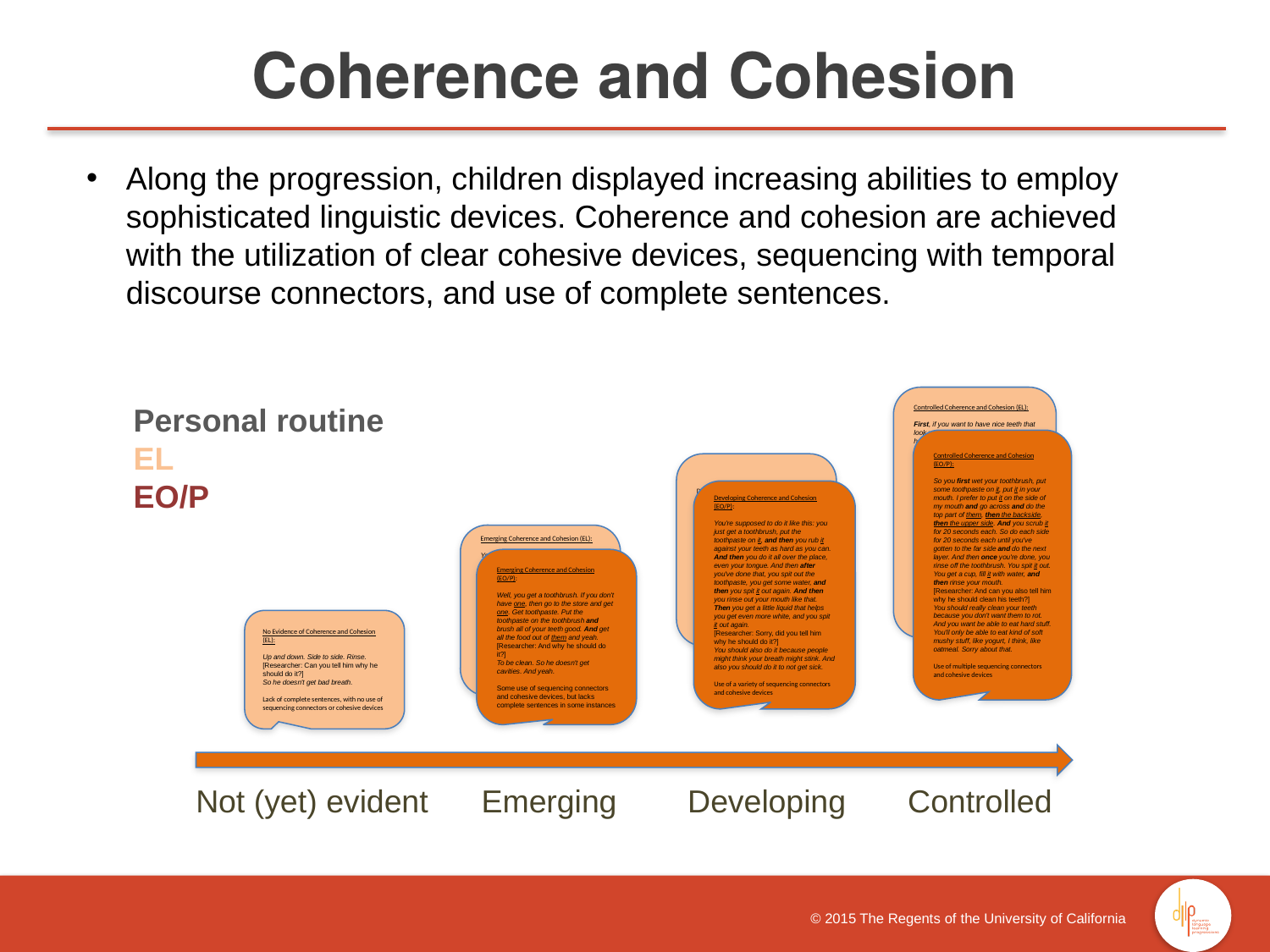

Coherence and Cohesion
Along the progression, children displayed increasing abilities to employ sophisticated linguistic devices. Coherence and cohesion are achieved with the utilization of clear cohesive devices, sequencing with temporal discourse connectors, and use of complete sentences.

Personal routine
EL
EO/P

       Not (yet) evident      Emerging        Developing       Controlled
Controlled Coherence and Cohesion (EL):

First, if you want to have nice teeth that look white and don't look brownish and have food stuck to your teeth, you have to get toothpaste, mouthwash and a toothbrush. And so when you have a toothbrush, you put toothpaste on it and you start washing your teeth in circles. Then after that, you spit the water out. When you put water, you spit it out. After, you get the mouthwash and scrub and then spit it out. And that's how you brush your teeth. Hopefully you brush your teeth.
[Okay and can you tell her friend why she should do it?]
You should do this because you don't wanna have nasty teeth or you don't want your breath to stink. And you don't want your teeth to be ugly and look like you don't have a house or anything like that.

Use of multiple sequencing connectors and cohesive devices
Controlled Coherence and Cohesion (EO/P):

So you first wet your toothbrush, put some toothpaste on it, put it in your mouth. I prefer to put it on the side of my mouth and go across and do the top part of them, then the backside, then the upper side. And you scrub it for 20 seconds each. So do each side for 20 seconds each until you've gotten to the far side and do the next layer. And then once you're done, you rinse off the toothbrush. You spit it out. You get a cup, fill it with water, and then rinse your mouth.
[Researcher: And can you also tell him why he should clean his teeth?]
You should really clean your teeth because you don't want them to rot. And you want be able to eat hard stuff. You'll only be able to eat kind of soft mushy stuff, like yogurt, I think, like oatmeal. Sorry about that.

Use of multiple sequencing connectors and cohesive devices
Developing Coherence and Cohesion (EL):

You need a toothbrush and you need paste. And you need to put it on the toothbrush and brush your teeth upside down and side to side. And after that, you clean your toothbrush and then you put water on your mouth. Then rinse it. And you should brush your teeth so you won't get cavities and they won't look bad and they won't smell that funky.

Use of a variety of sequencing connectors and cohesive devices
Developing Coherence and Cohesion (EO/P):

You're supposed to do it like this: you just get a toothbrush, put the toothpaste on it, and then you rub it against your teeth as hard as you can. And then you do it all over the place, even your tongue. And then after you've done that, you spit out the toothpaste, you get some water, and then you spit it out again. And then you rinse out your mouth like that. Then you get a little liquid that helps you get even more white, and you spit it out again.
[Researcher: Sorry, did you tell him why he should do it?]
You should also do it because people might think your breath might stink. And also you should do it to not get sick.

Use of a variety of sequencing connectors and cohesive devices
Emerging Coherence and Cohesion (EL):

You brush your teeth by brushing your teeth on your front teeth, on your left and right teeth. Then brush for 20 seconds and wash off with water. And do the same routine again and for the same time or more if you want. And then wash off again.
[Researcher: And can you tell her why she should do it?]
You should brush your teeth every day so you won't have germs and not a bad breath smell. And your teeth won't turn yellow.

Some use of sequencing connectors and cohesive devices

Emerging Coherence and Cohesion (EO/P):

Well, you get a toothbrush. If you don't have one, then go to the store and get one. Get toothpaste. Put the toothpaste on the toothbrush and brush all of your teeth good. And get all the food out of them and yeah.
[Researcher: And why he should do it?]
To be clean. So he doesn't get cavities. And yeah.

Some use of sequencing connectors and cohesive devices, but lacks complete sentences in some instances

No Evidence of Coherence and Cohesion (EL):

Up and down. Side to side. Rinse.
[Researcher: Can you tell him why he should do it?]
So he doesn't get bad breath.

Lack of complete sentences, with no use of sequencing connectors or cohesive devices